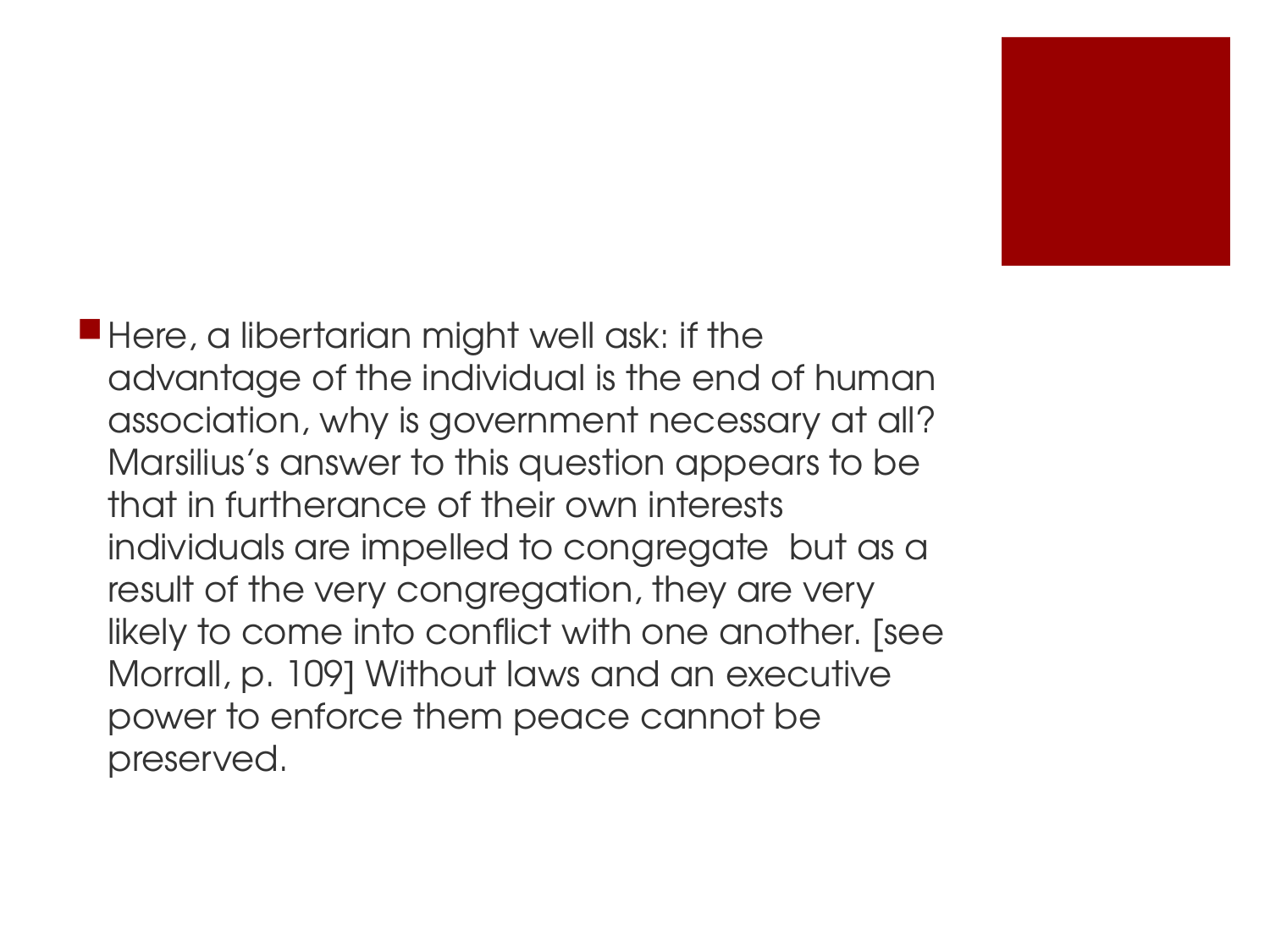

#
Here, a libertarian might well ask: if the advantage of the individual is the end of human association, why is government necessary at all? Marsilius’s answer to this question appears to be that in furtherance of their own interests individuals are impelled to congregate  but as a result of the very congregation, they are very likely to come into conflict with one another. [see Morrall, p. 109] Without laws and an executive power to enforce them peace cannot be preserved.